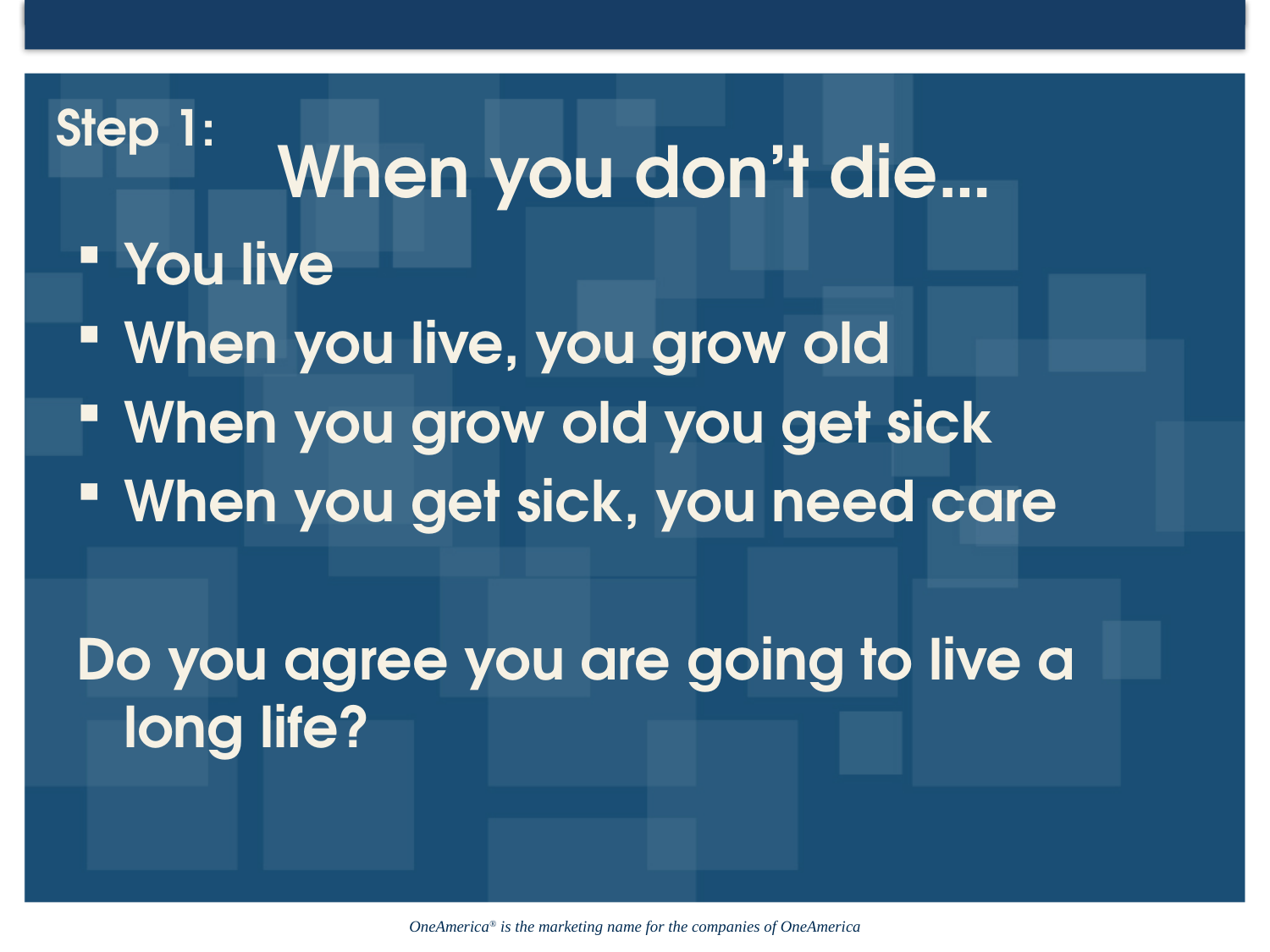

Step 1:
# When you don’t die…
You live
When you live, you grow old
When you grow old you get sick
When you get sick, you need care

Do you agree you are going to live a long life?